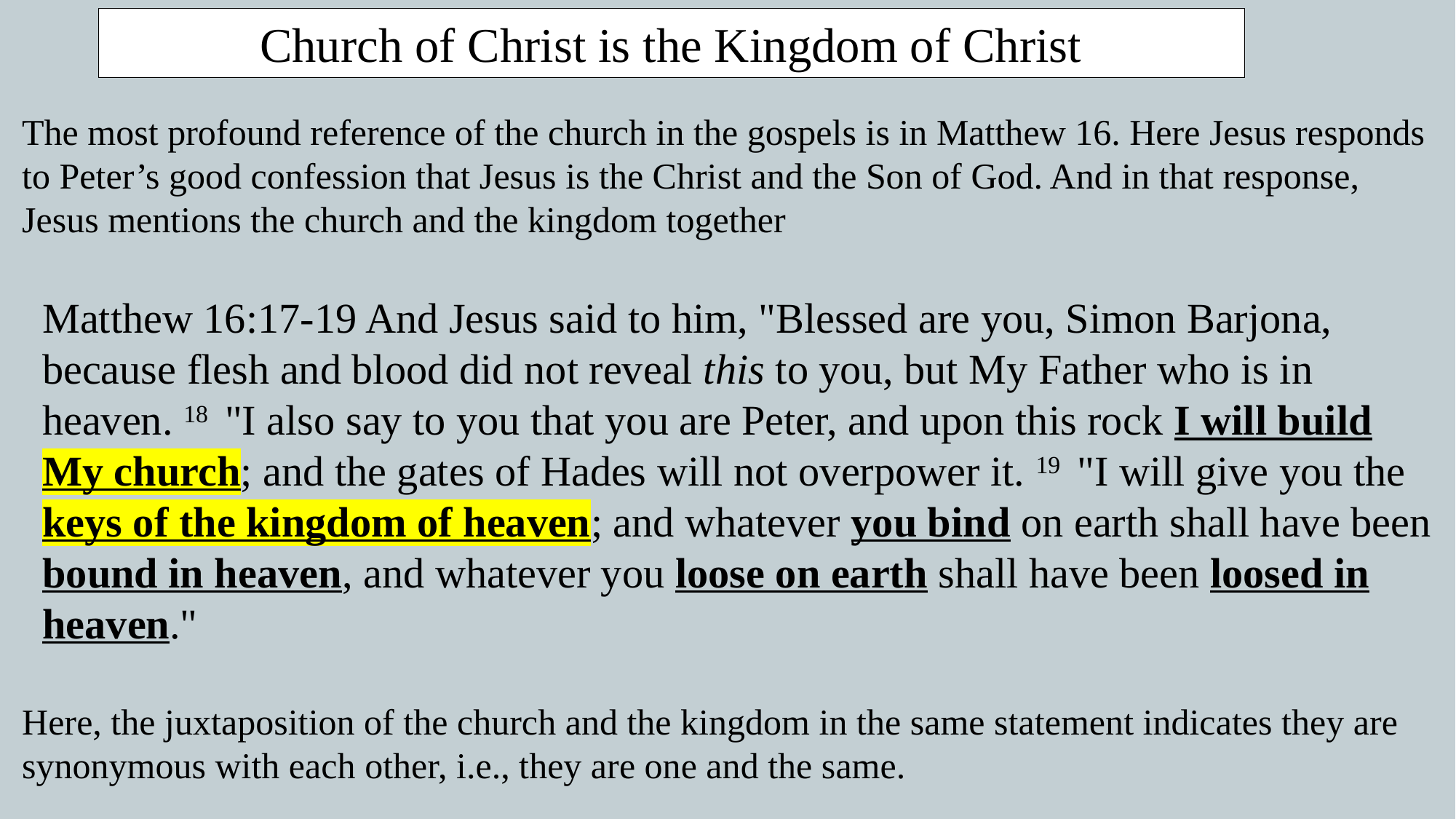

Church of Christ is the Kingdom of Christ
The most profound reference of the church in the gospels is in Matthew 16. Here Jesus responds to Peter’s good confession that Jesus is the Christ and the Son of God. And in that response, Jesus mentions the church and the kingdom together

Matthew 16:17-19 And Jesus said to him, "Blessed are you, Simon Barjona, because flesh and blood did not reveal this to you, but My Father who is in heaven. 18  "I also say to you that you are Peter, and upon this rock I will build My church; and the gates of Hades will not overpower it. 19  "I will give you the keys of the kingdom of heaven; and whatever you bind on earth shall have been bound in heaven, and whatever you loose on earth shall have been loosed in heaven."

Here, the juxtaposition of the church and the kingdom in the same statement indicates they are synonymous with each other, i.e., they are one and the same.